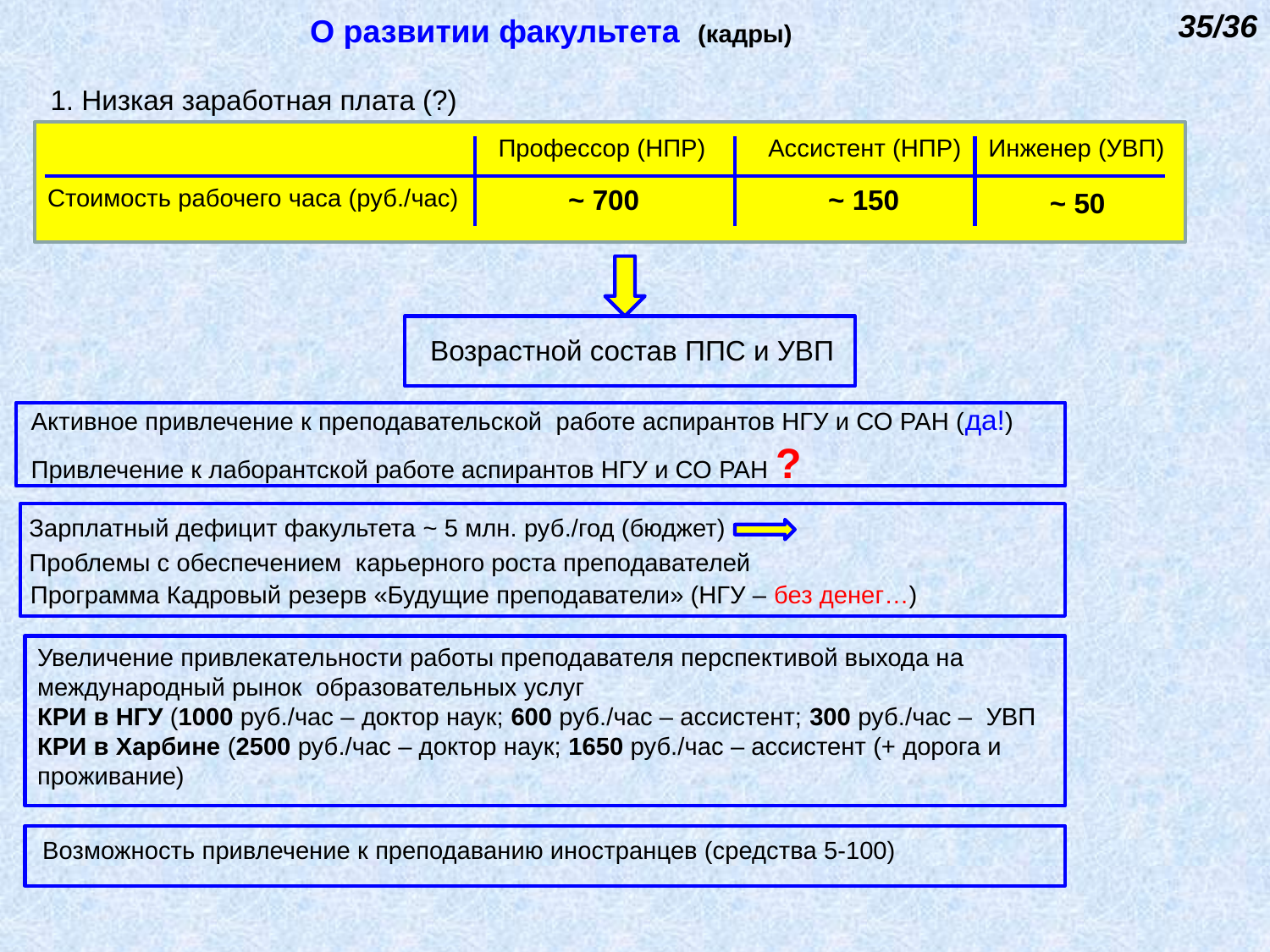

35/36
О развитии факультета  (кадры)
1. Низкая заработная плата (?)

Профессор (НПР)
Ассистент (НПР)
Инженер (УВП)
Стоимость рабочего часа (руб./час)
~ 700
~ 150
~ 50

Возрастной состав ППС и УВП
Активное привлечение к преподавательской  работе аспирантов НГУ и СО РАН (да!)
Привлечение к лаборантской работе аспирантов НГУ и СО РАН ?

Зарплатный дефицит факультета ~ 5 млн. руб./год (бюджет)
Проблемы с обеспечением  карьерного роста преподавателей
Программа Кадровый резерв «Будущие преподаватели» (НГУ – без денег…)
Увеличение привлекательности работы преподавателя перспективой выхода на международный рынок  образовательных услуг
КРИ в НГУ (1000 руб./час – доктор наук; 600 руб./час – ассистент; 300 руб./час –  УВП
КРИ в Харбине (2500 руб./час – доктор наук; 1650 руб./час – ассистент (+ дорога и проживание)

Возможность привлечение к преподаванию иностранцев (средства 5-100)